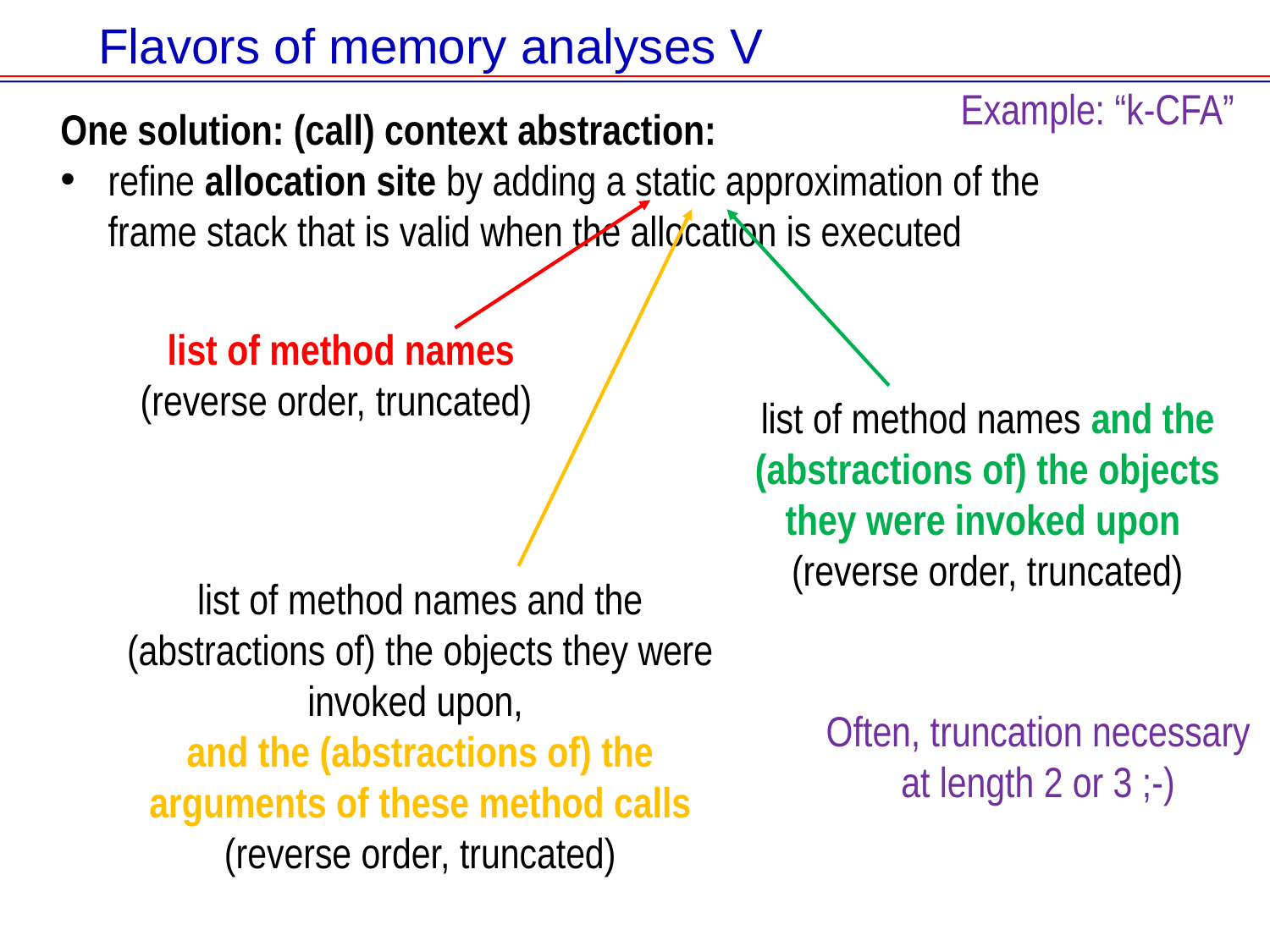

# Flavors of memory analyses V
Example: “k-CFA”
One solution: (call) context abstraction:
refine allocation site by adding a static approximation of the
frame stack that is valid when the allocation is executed
list of method names
(reverse order, truncated)
list of method names and the (abstractions of) the objects they were invoked upon
(reverse order, truncated)
list of method names and the (abstractions of) the objects they were invoked upon,
and the (abstractions of) the arguments of these method calls (reverse order, truncated)
Often, truncation necessary at length 2 or 3 ;-)